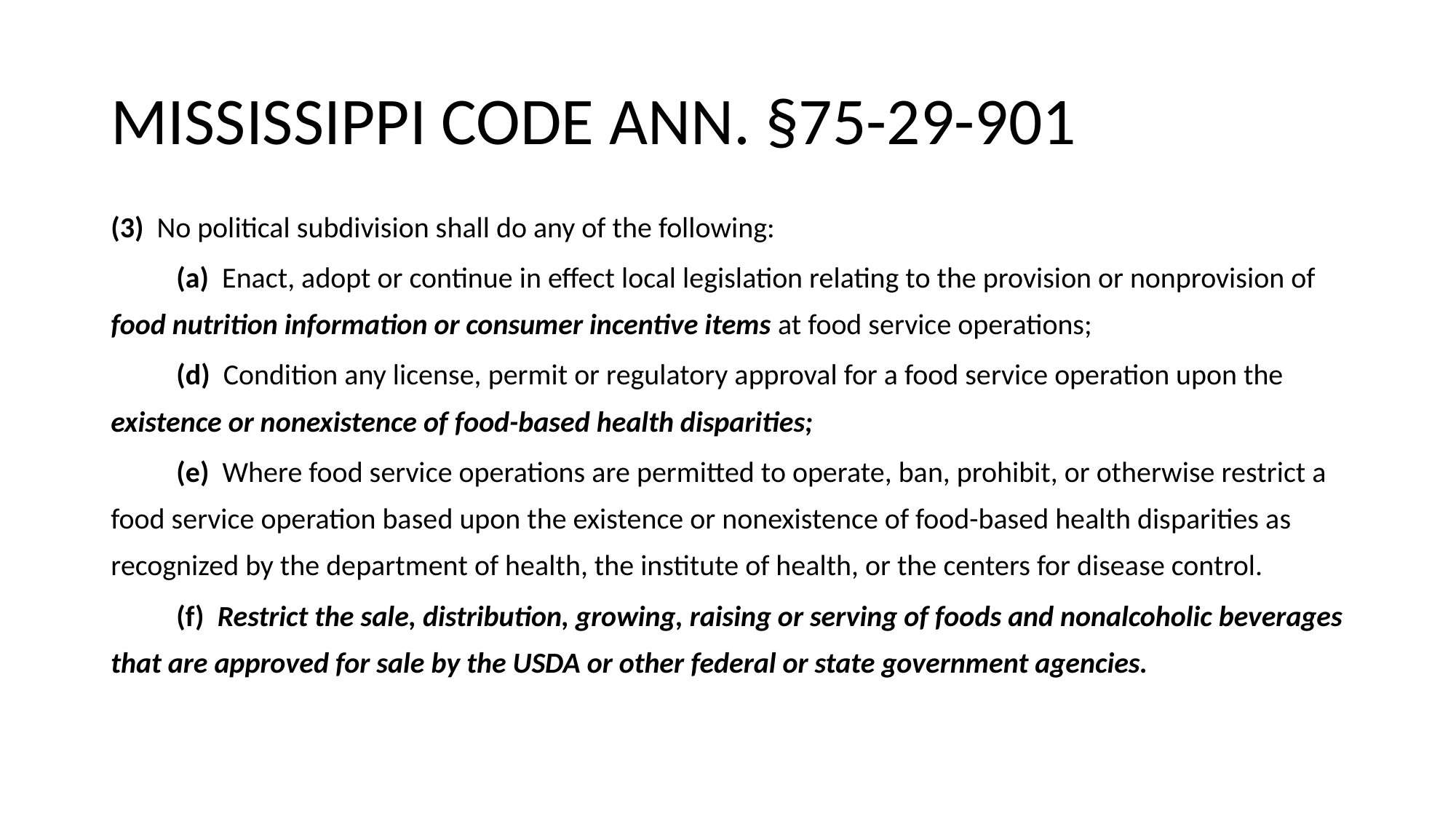

# MISSISSIPPI CODE ANN. §75-29-901
(3)  No political subdivision shall do any of the following:
          (a)  Enact, adopt or continue in effect local legislation relating to the provision or nonprovision of food nutrition information or consumer incentive items at food service operations;
          (d)  Condition any license, permit or regulatory approval for a food service operation upon the existence or nonexistence of food-based health disparities;
          (e)  Where food service operations are permitted to operate, ban, prohibit, or otherwise restrict a food service operation based upon the existence or nonexistence of food-based health disparities as recognized by the department of health, the institute of health, or the centers for disease control.
          (f)  Restrict the sale, distribution, growing, raising or serving of foods and nonalcoholic beverages that are approved for sale by the USDA or other federal or state government agencies.